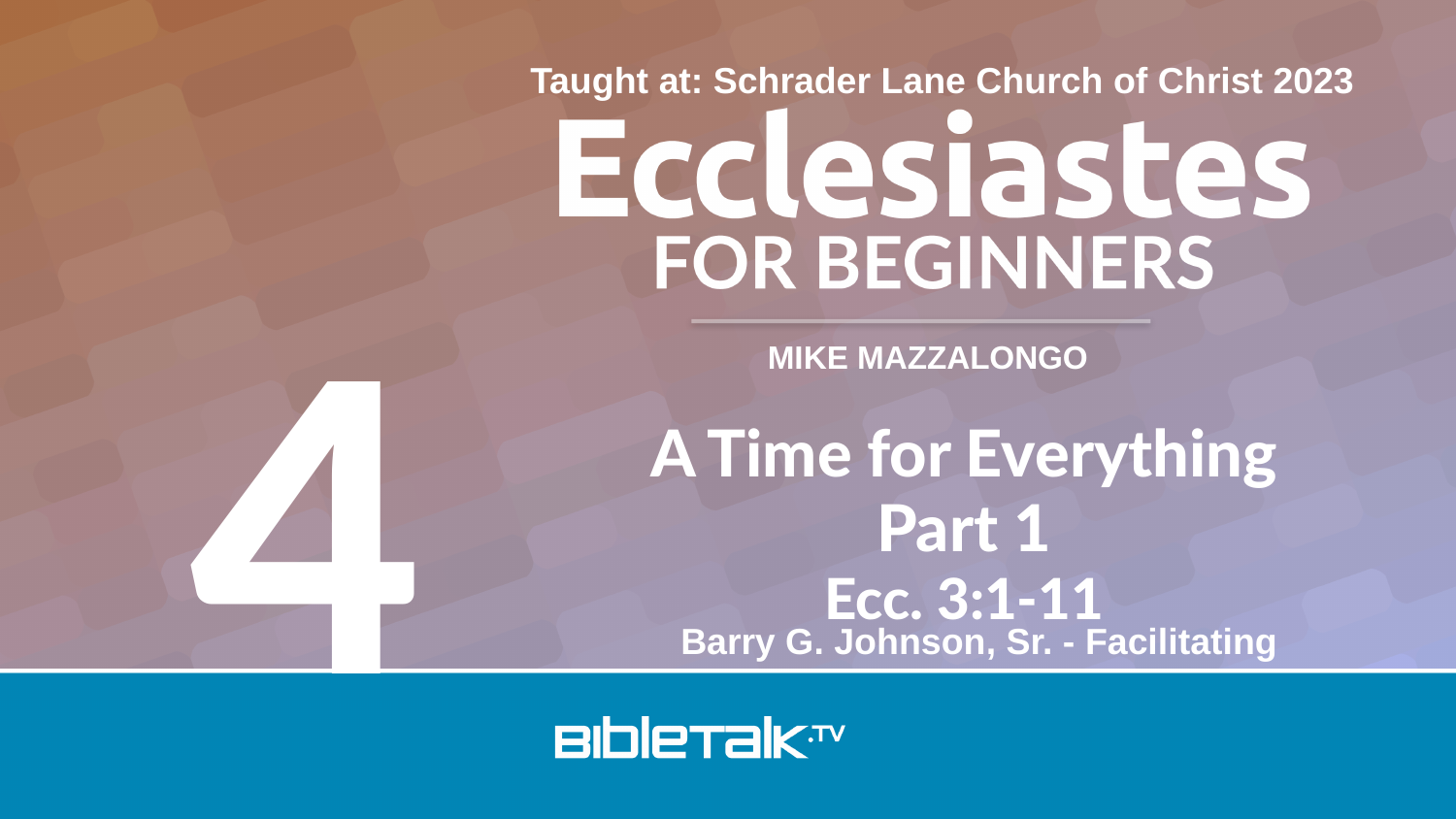

Taught at: Schrader Lane Church of Christ 2023
4
A Time for Everything
Part 1
Ecc. 3:1-11
Barry G. Johnson, Sr. - Facilitating